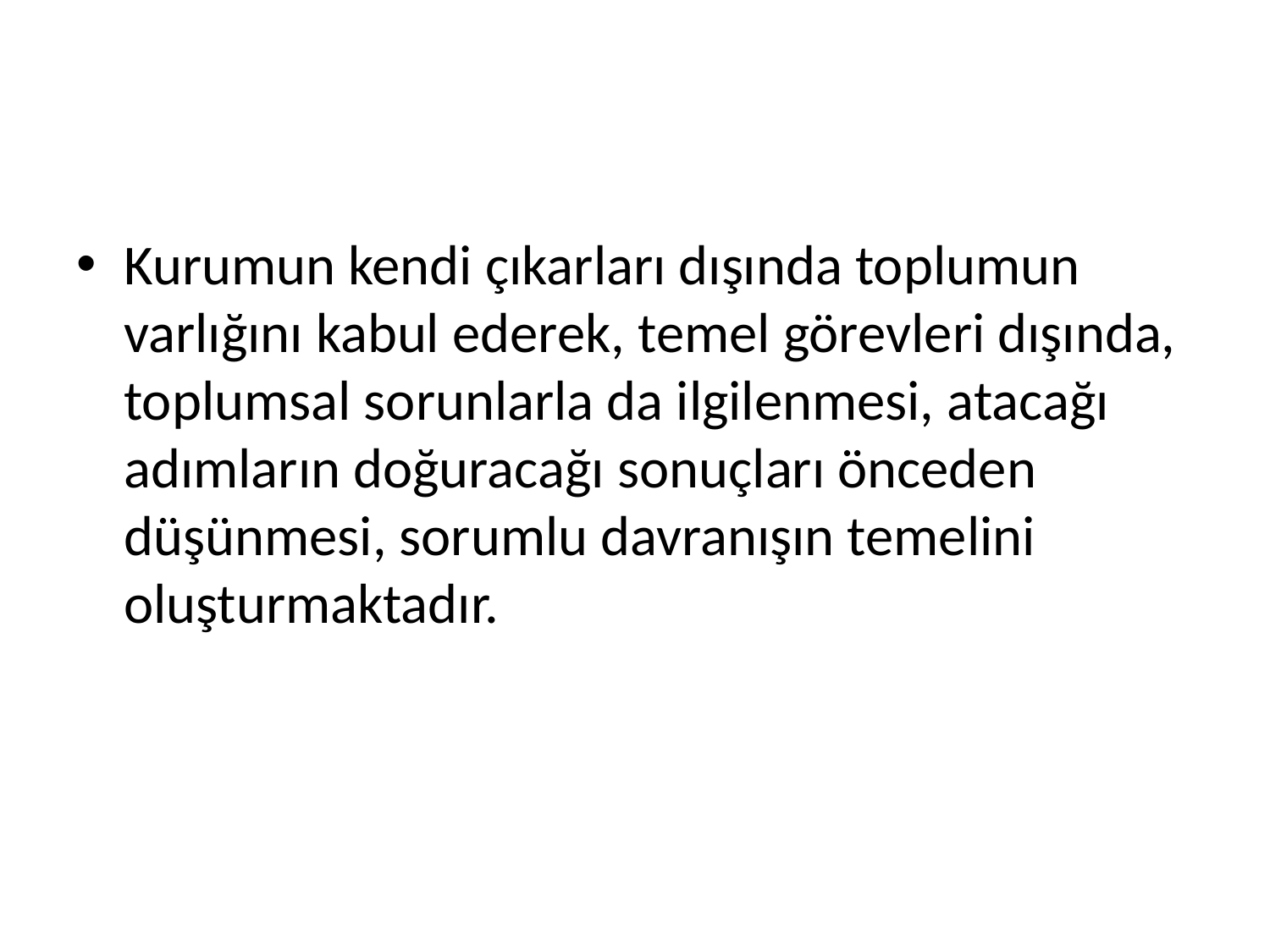

#
Kurumun kendi çıkarları dışında toplumun varlığını kabul ederek, temel görevleri dışında, toplumsal sorunlarla da ilgilenmesi, atacağı adımların doğuracağı sonuçları önceden düşünmesi, sorumlu davranışın temelini oluşturmaktadır.